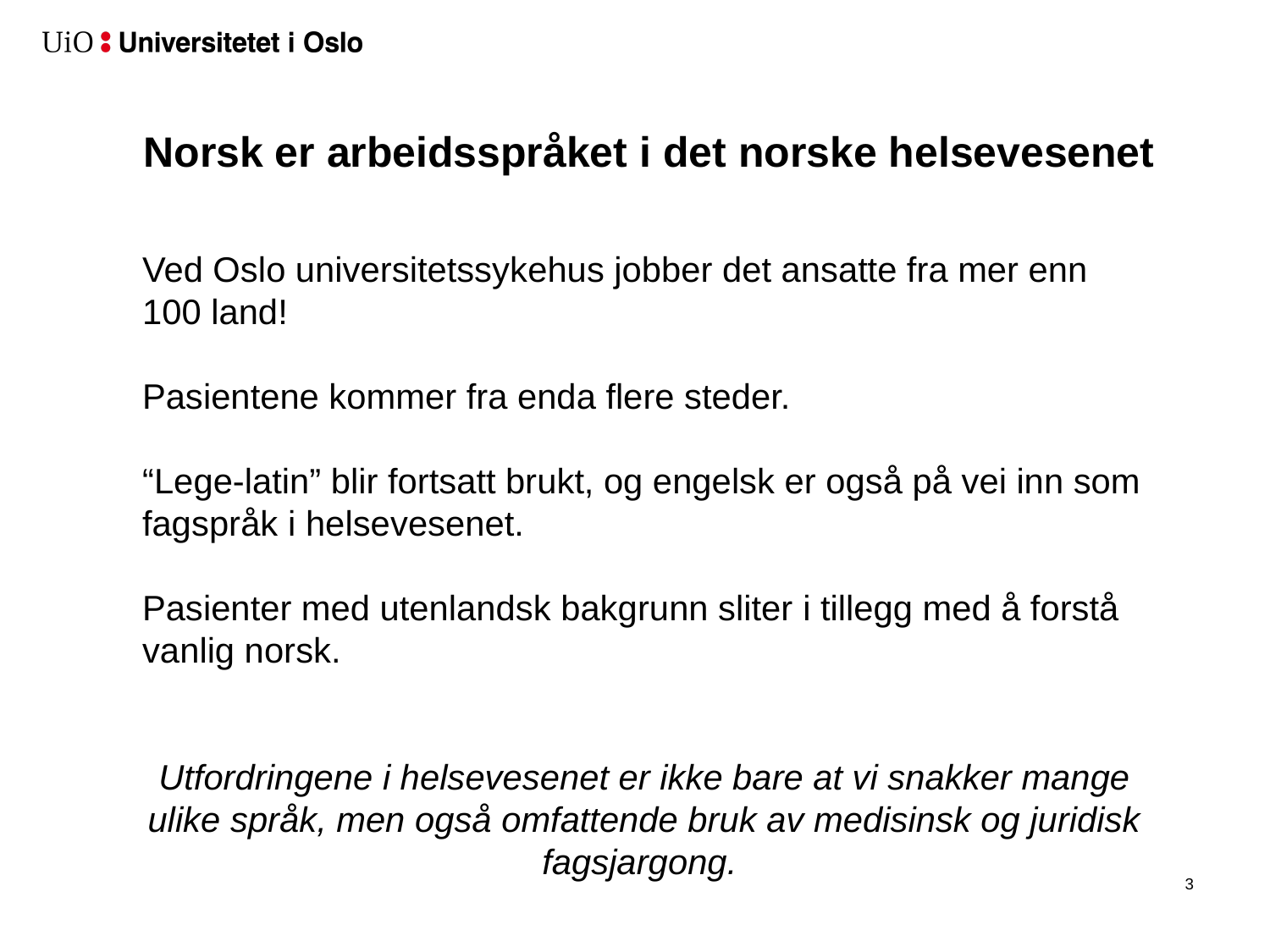

# Norsk er arbeidsspråket i det norske helsevesenet
Ved Oslo universitetssykehus jobber det ansatte fra mer enn 100 land!

Pasientene kommer fra enda flere steder.

“Lege-latin” blir fortsatt brukt, og engelsk er også på vei inn som fagspråk i helsevesenet.

Pasienter med utenlandsk bakgrunn sliter i tillegg med å forstå vanlig norsk.

Utfordringene i helsevesenet er ikke bare at vi snakker mange ulike språk, men også omfattende bruk av medisinsk og juridisk fagsjargong.

3